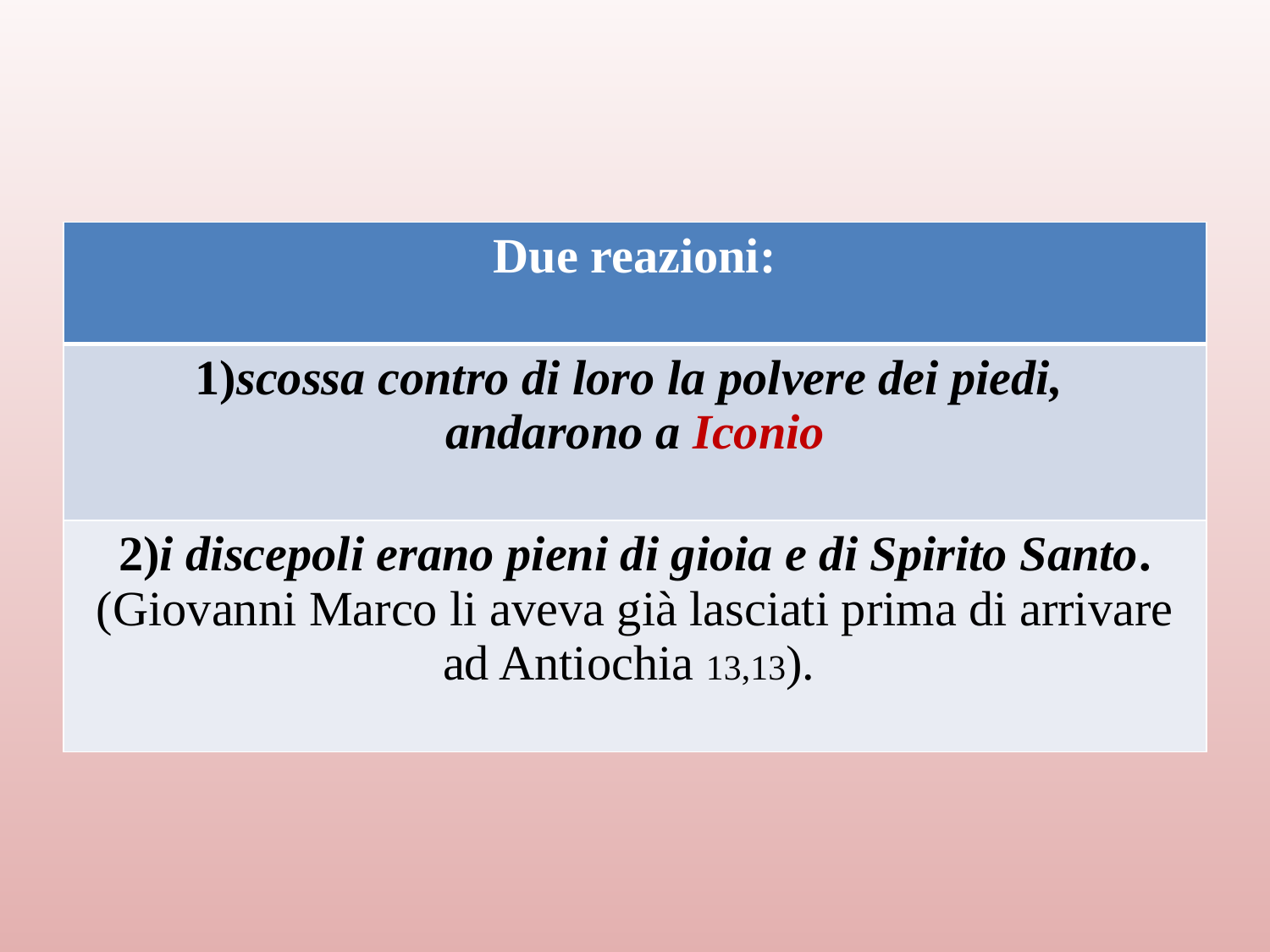

#
| Due reazioni: |
| --- |
| 1)scossa contro di loro la polvere dei piedi, andarono a Iconio |
| 2)i discepoli erano pieni di gioia e di Spirito Santo. (Giovanni Marco li aveva già lasciati prima di arrivare ad Antiochia 13,13). |